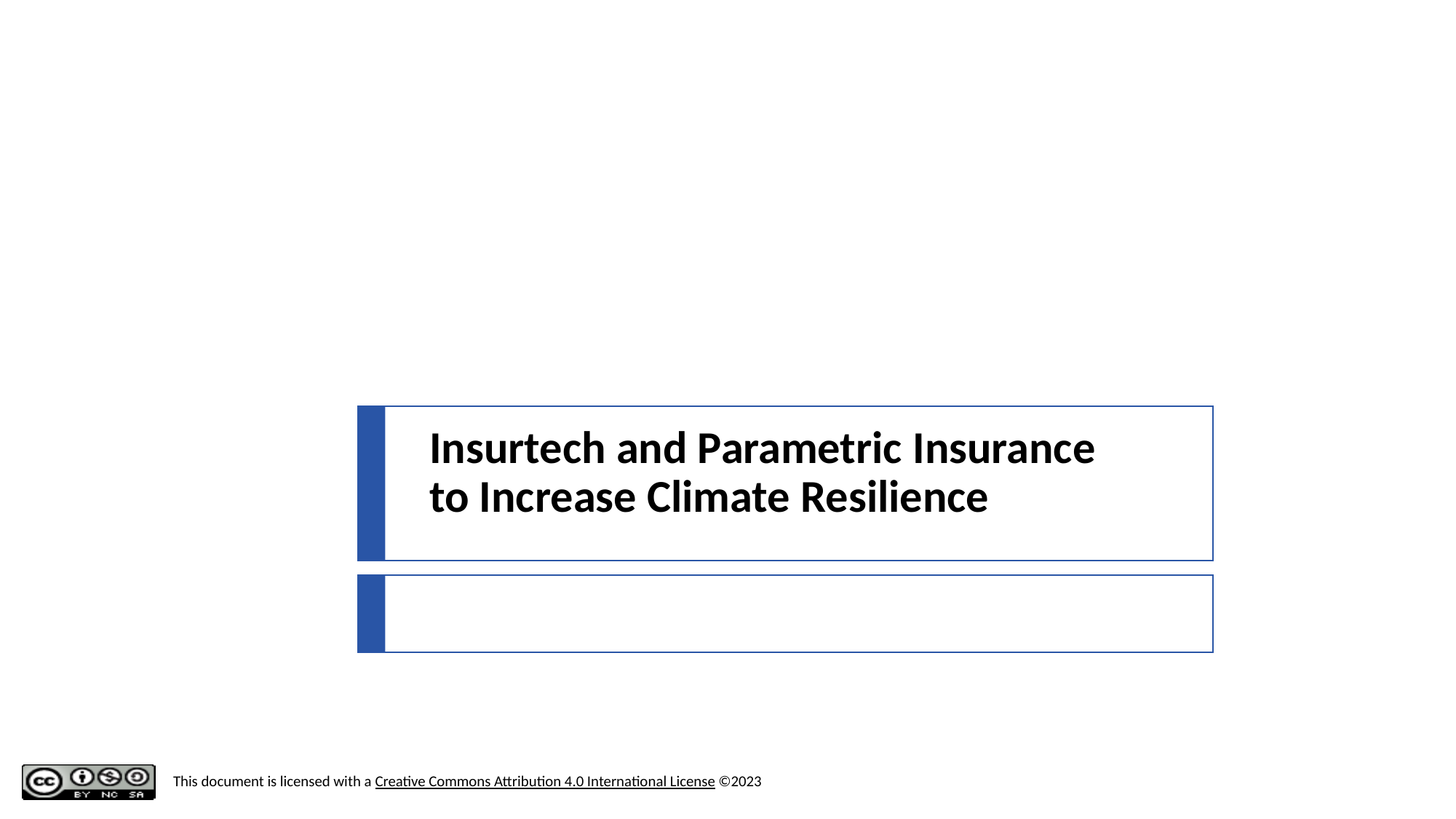

# Insurtech and Parametric Insurance to Increase Climate Resilience